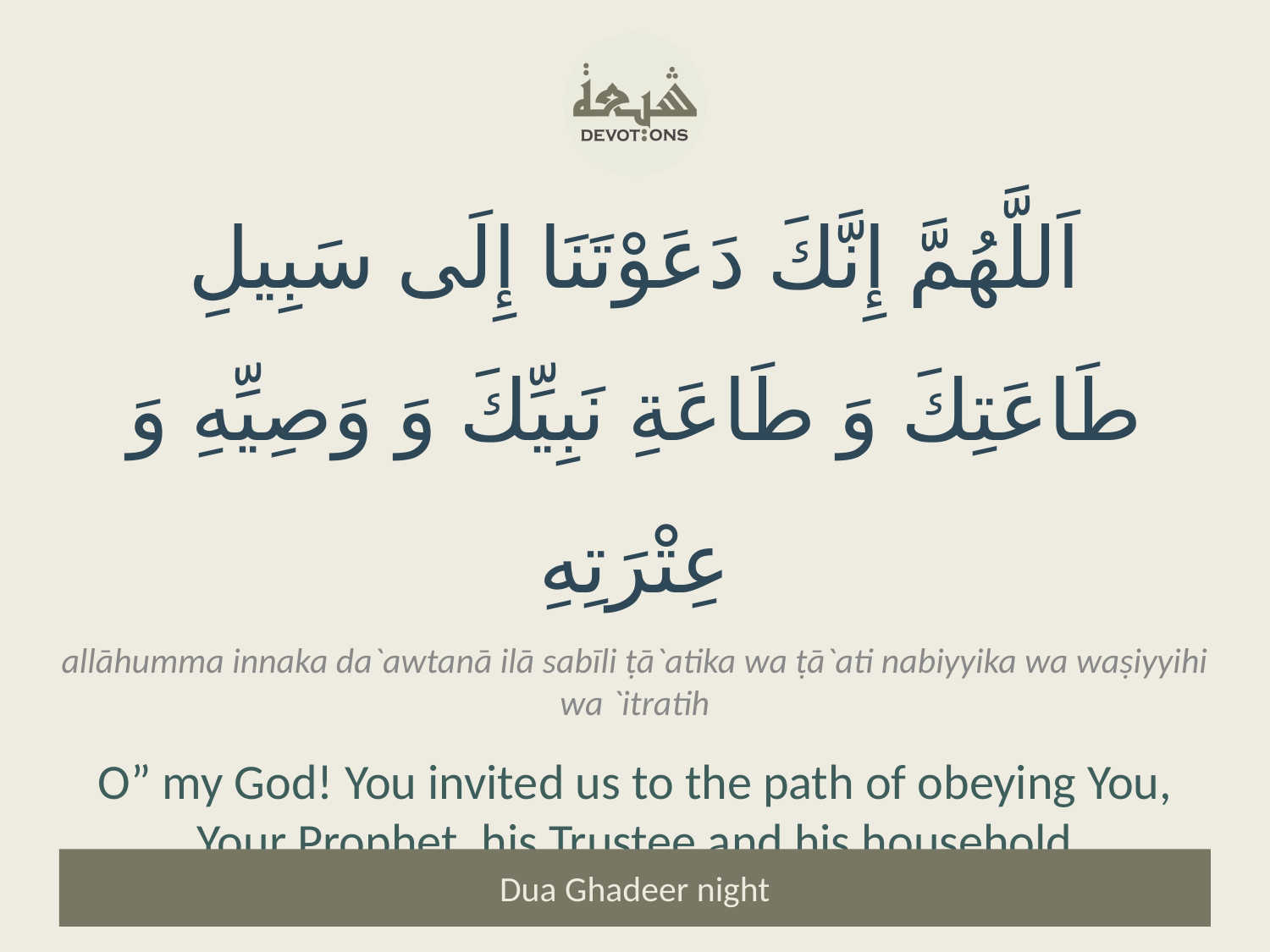

اَللَّهُمَّ إِنَّكَ دَعَوْتَنَا إِلَى سَبِيلِ طَاعَتِكَ وَ طَاعَةِ نَبِيِّكَ وَ وَصِيِّهِ وَ عِتْرَتِهِ
allāhumma innaka da`awtanā ilā sabīli ṭā`atika wa ṭā`ati nabiyyika wa waṣiyyihi wa `itratih
O” my God! You invited us to the path of obeying You, Your Prophet, his Trustee and his household
Dua Ghadeer night